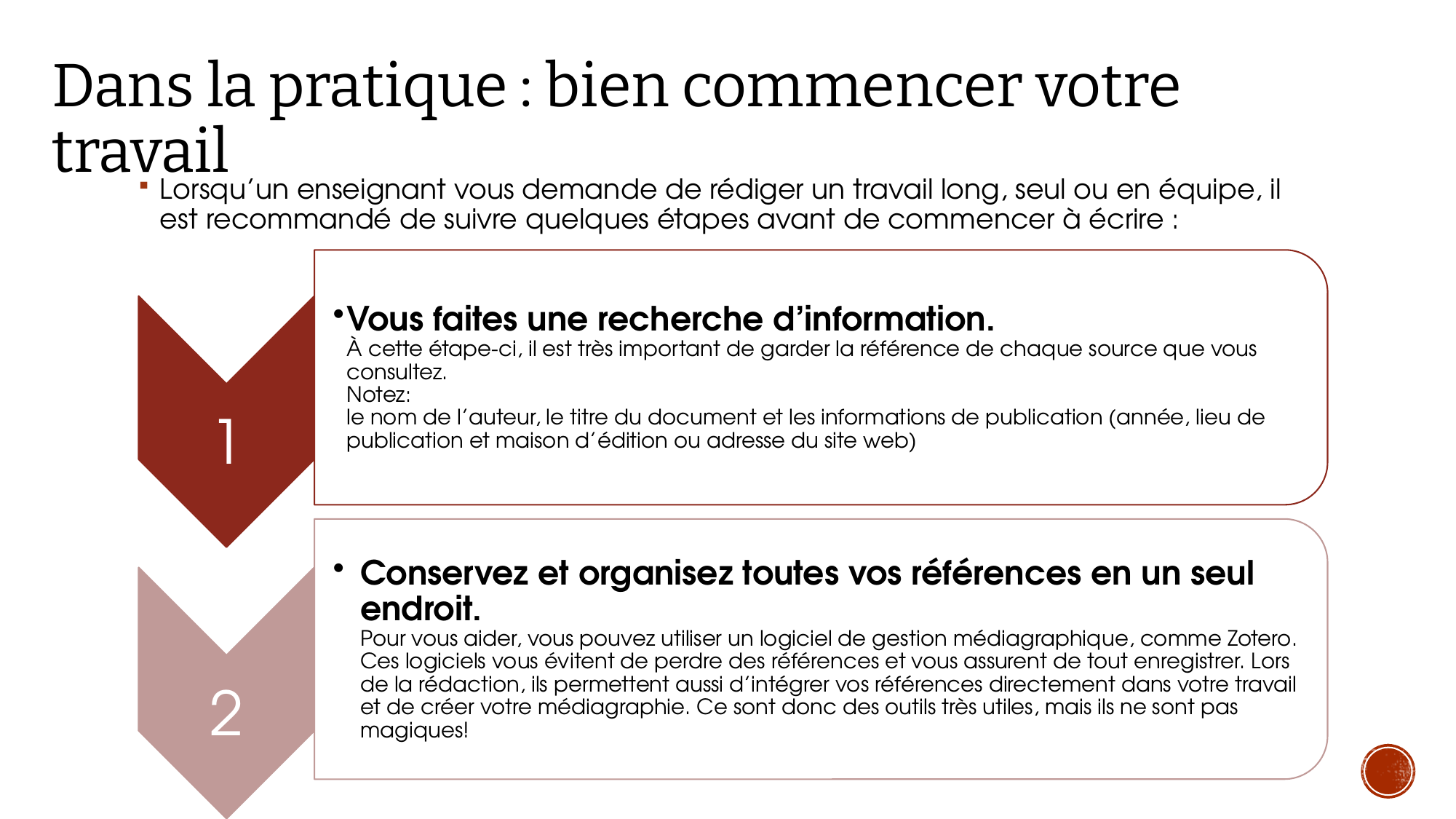

# Dans la pratique : bien commencer votre travail
Lorsqu’un enseignant vous demande de rédiger un travail long, seul ou en équipe, il est recommandé de suivre quelques étapes avant de commencer à écrire :
1
Vous faites une recherche d’information.
À cette étape-ci, il est très important de garder la référence de chaque source que vous consultez.
Notez:
le nom de l’auteur, le titre du document et les informations de publication (année, lieu de publication et maison d’édition ou adresse du site web)
2
Conservez et organisez toutes vos références en un seul endroit.
Pour vous aider, vous pouvez utiliser un logiciel de gestion médiagraphique, comme Zotero. Ces logiciels vous évitent de perdre des références et vous assurent de tout enregistrer. Lors de la rédaction, ils permettent aussi d’intégrer vos références directement dans votre travail et de créer votre médiagraphie. Ce sont donc des outils très utiles, mais ils ne sont pas magiques!